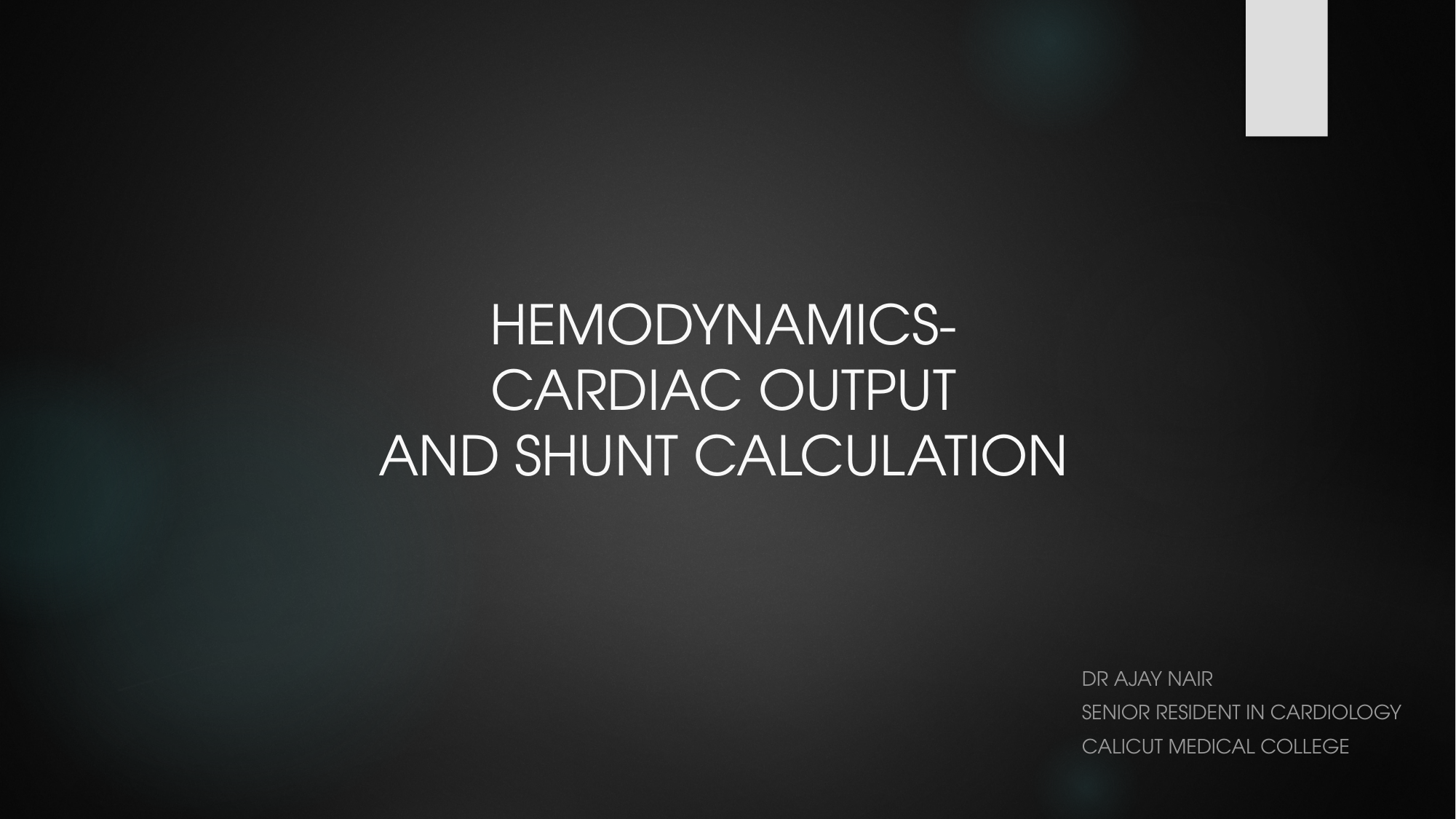

# HEMODYNAMICS- CARDIAC OUTPUT AND SHUNT CALCULATION
DR AJAY NAIR
SENIOR RESIDENT IN CARDIOLOGY
CALICUT MEDICAL COLLEGE